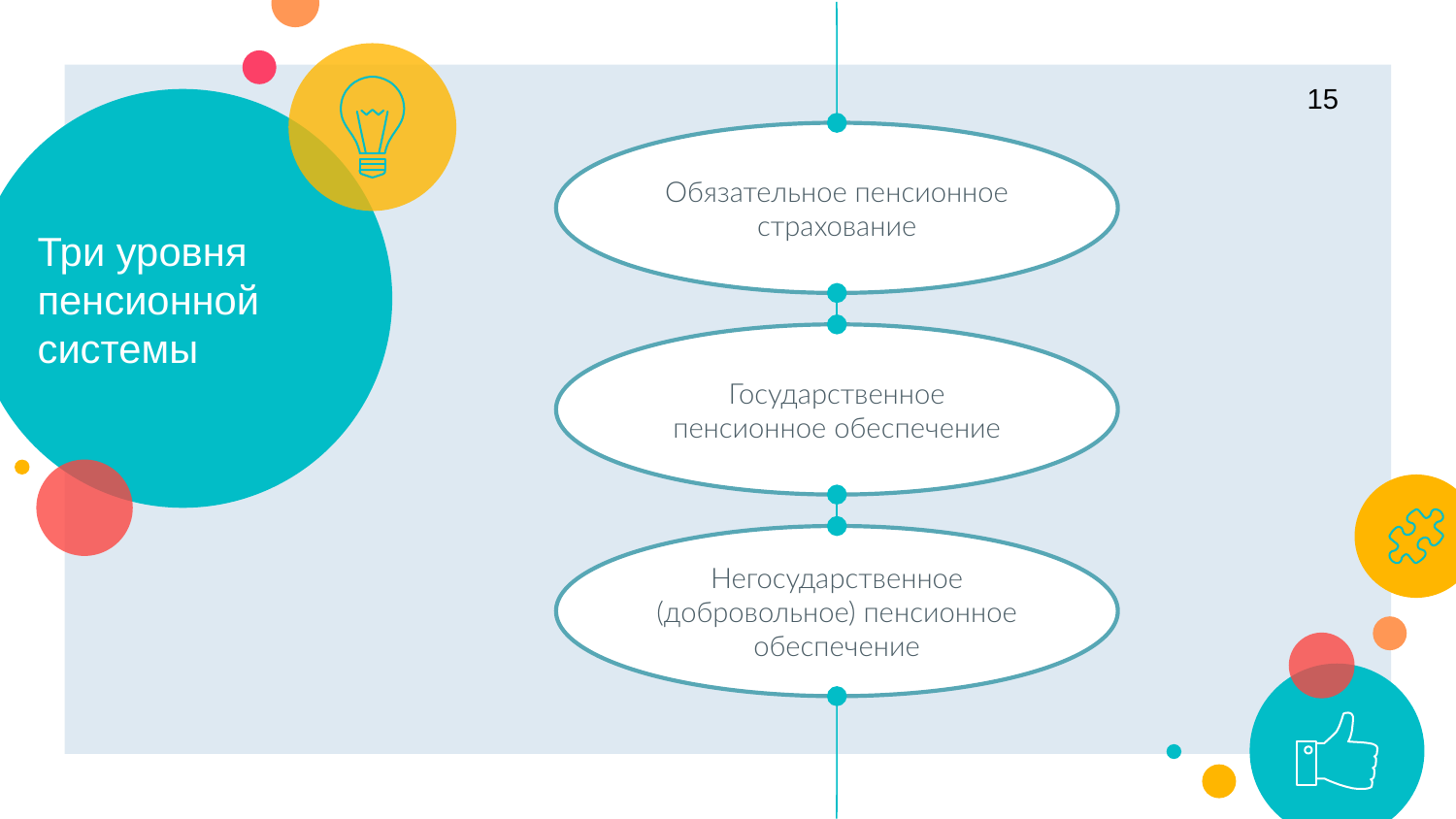

15
# Три уровня пенсионной системы
Обязательное пенсионное страхование
Государственное пенсионное обеспечение
Негосударственное (добровольное) пенсионное обеспечение